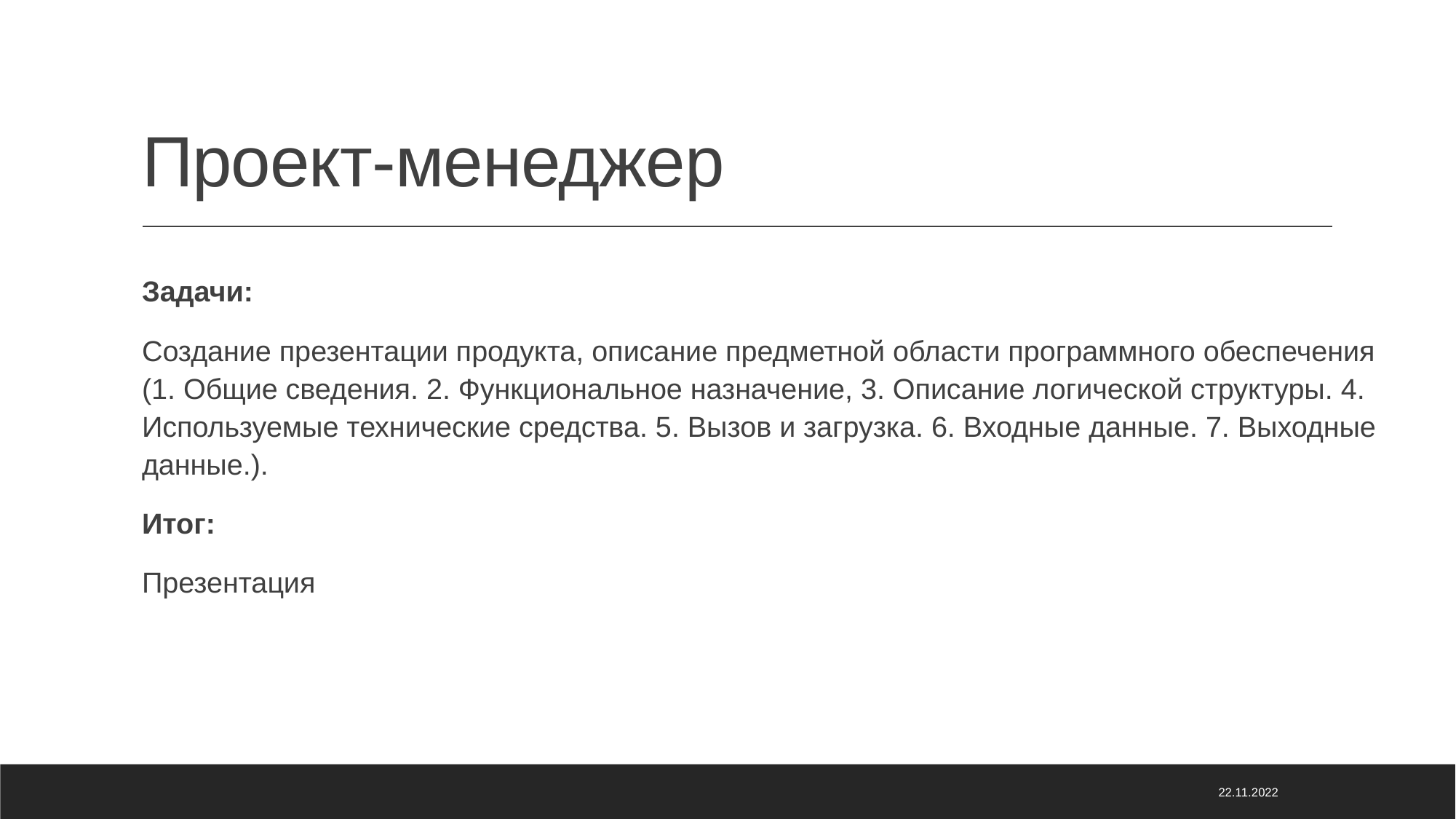

# Проект-менеджер
Задачи:
Создание презентации продукта, описание предметной области программного обеспечения (1. Общие сведения. 2. Функциональное назначение, 3. Описание логической структуры. 4. Используемые технические средства. 5. Вызов и загрузка. 6. Входные данные. 7. Выходные данные.).
Итог:
Презентация

22.11.2022